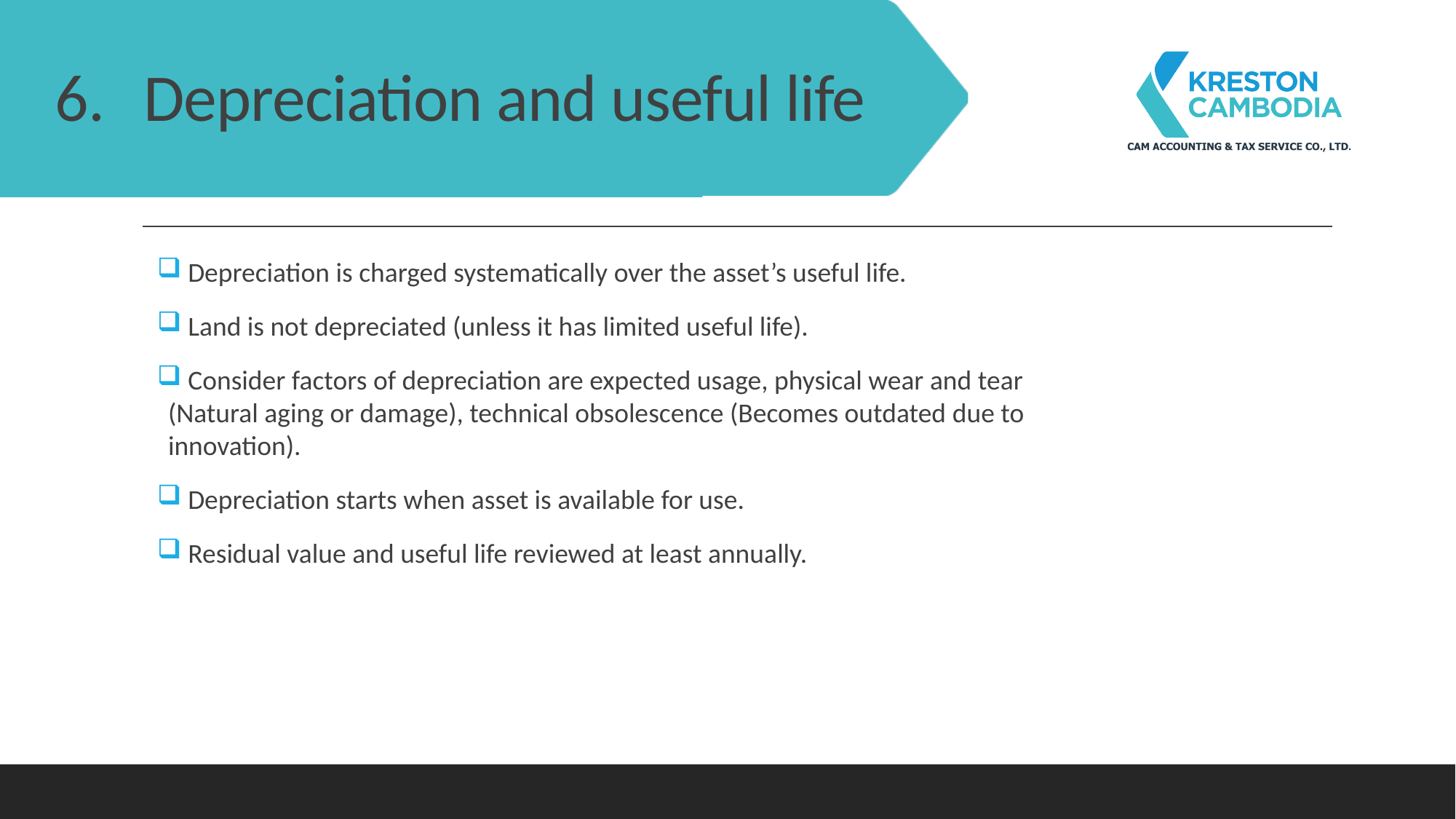

# Depreciation and useful life
 Depreciation is charged systematically over the asset’s useful life.
 Land is not depreciated (unless it has limited useful life).
 Consider factors of depreciation are expected usage, physical wear and tear (Natural aging or damage), technical obsolescence (Becomes outdated due to innovation).
 Depreciation starts when asset is available for use.
 Residual value and useful life reviewed at least annually.